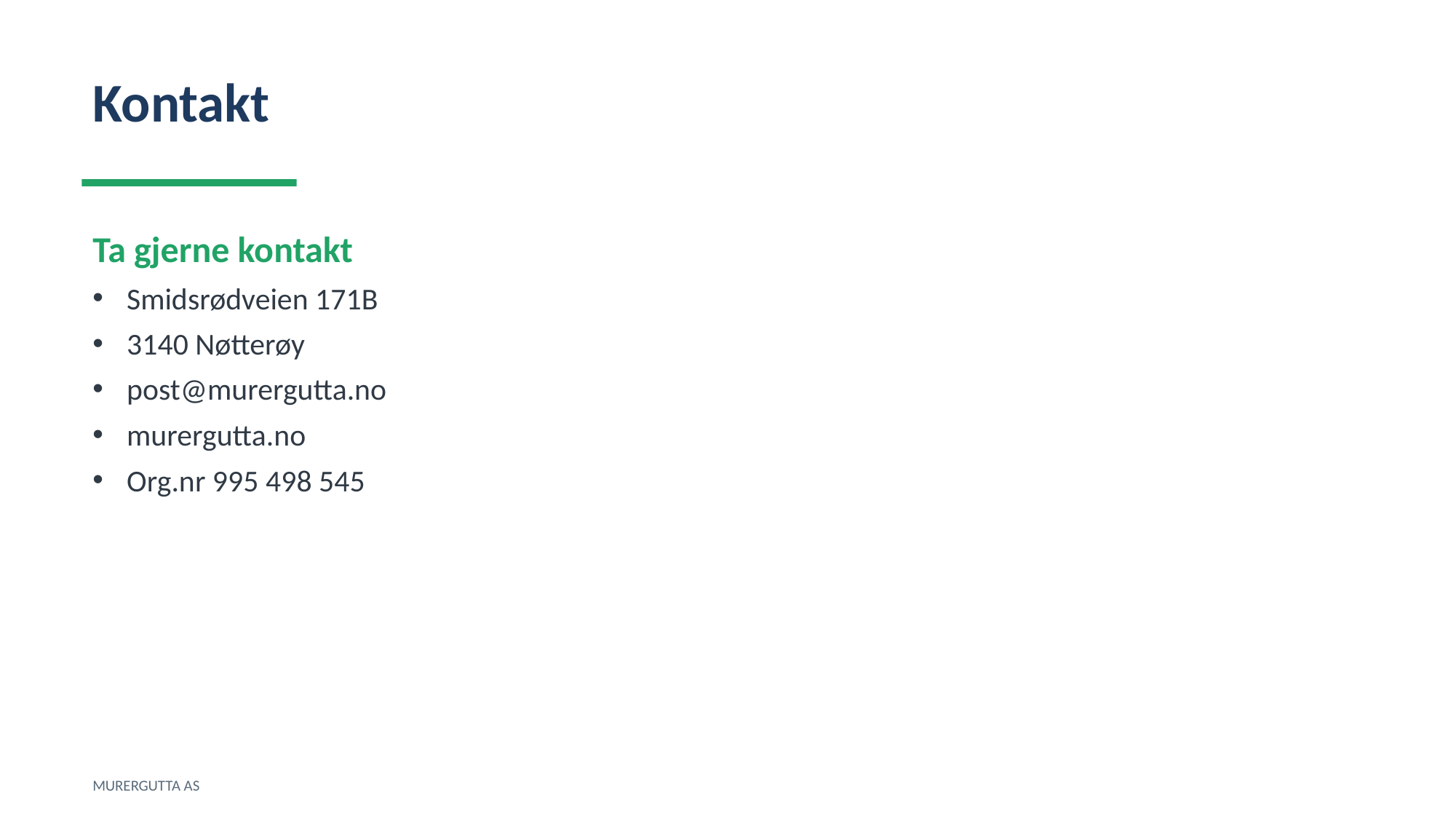

Kontakt

Ta gjerne kontakt
Smidsrødveien 171B
3140 Nøtterøy
post@murergutta.no
murergutta.no
Org.nr 995 498 545
MURERGUTTA AS